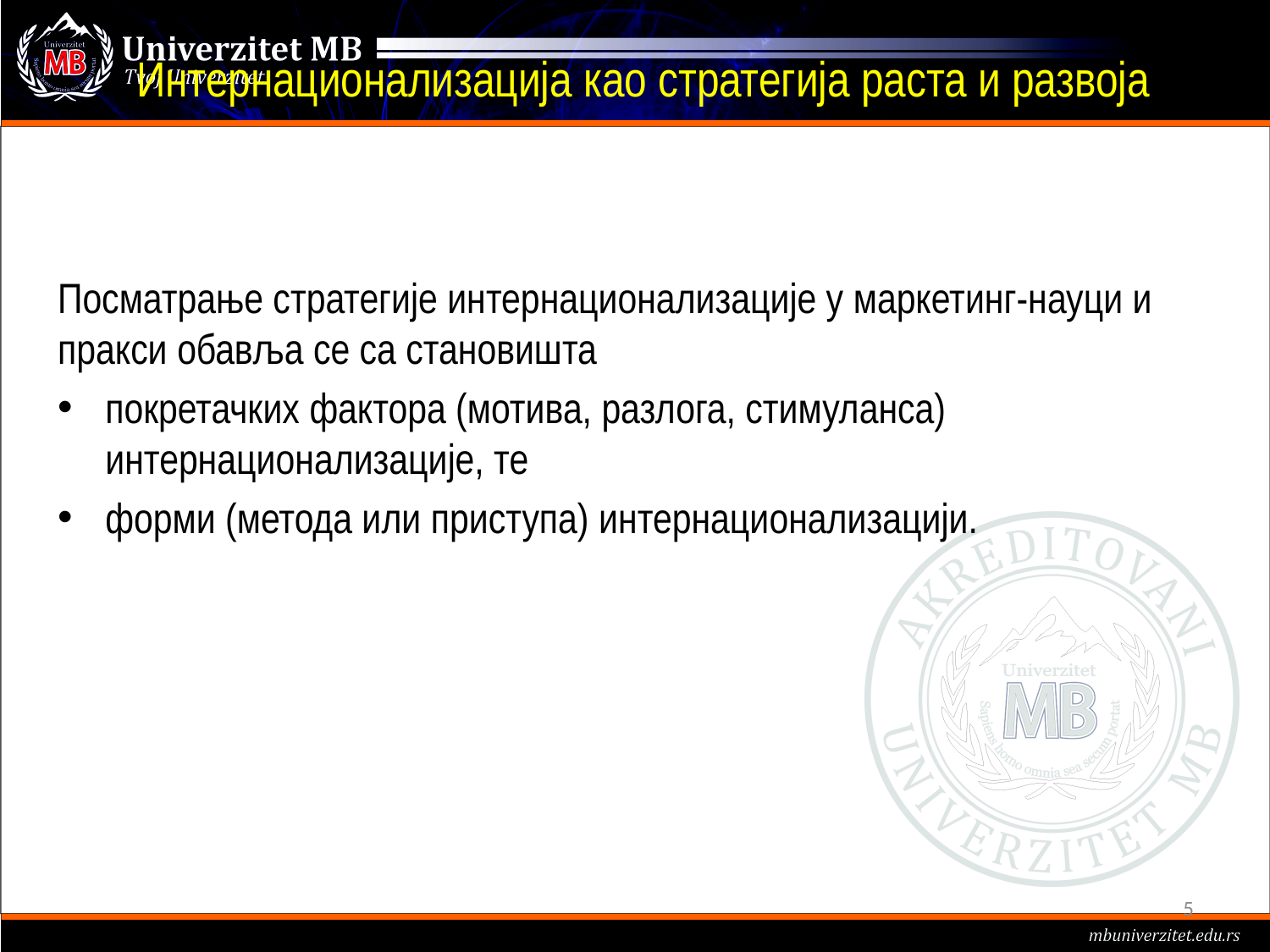

# Интернационализација као стратегија раста и развоја

Посматрање стратегије интернационализације у маркетинг-науци и пракси обавља се са становишта
покретачких фактора (мотива, разлога, стимуланса) интернационализације, те
форми (метода или приступа) интернационализацији.
5